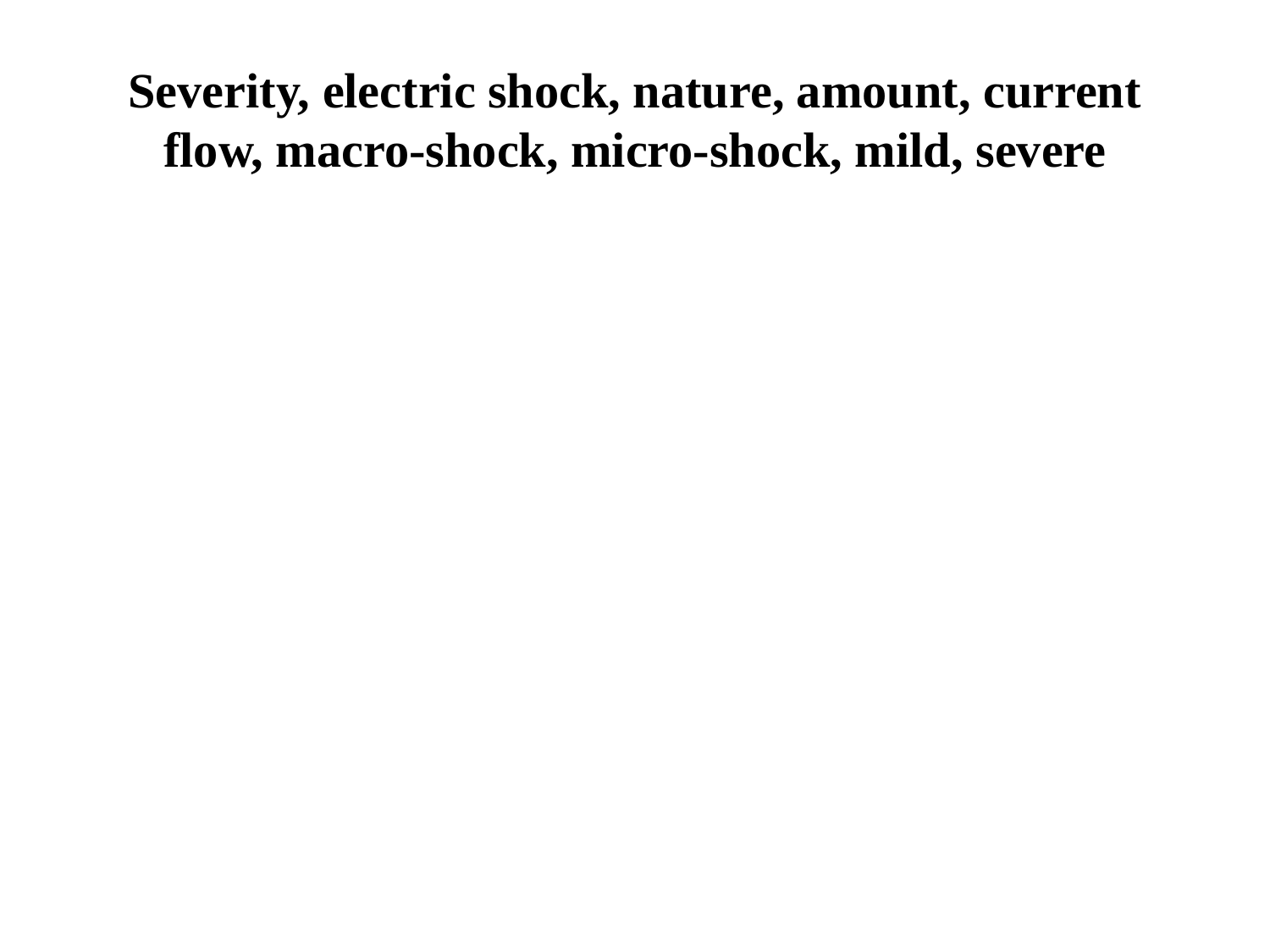

# Severity, electric shock, nature, amount, current flow, macro-shock, micro-shock, mild, severe